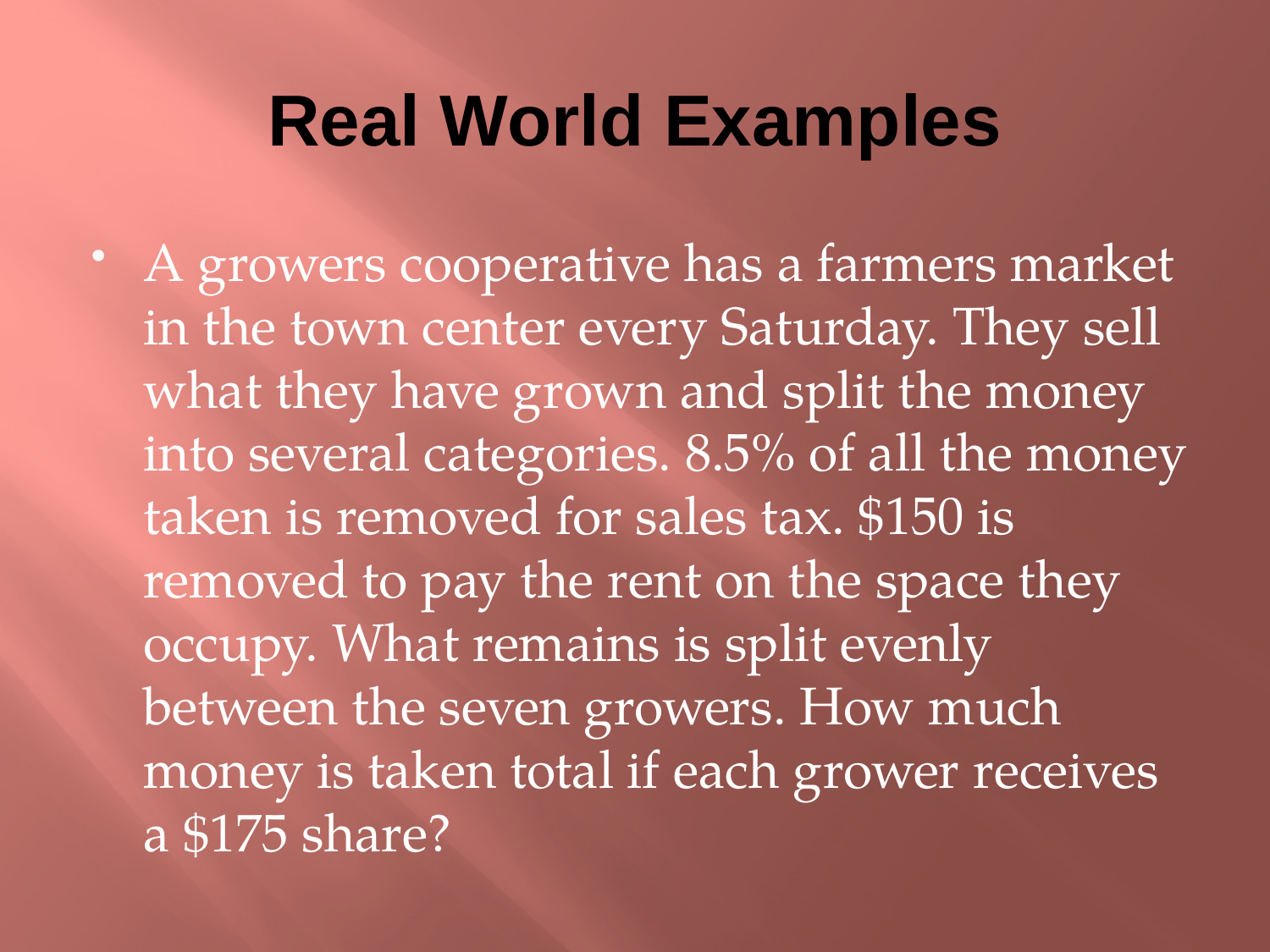

# Real World Examples
A growers cooperative has a farmers market in the town center every Saturday. They sell what they have grown and split the money into several categories. 8.5% of all the money taken is removed for sales tax. $150 is removed to pay the rent on the space they occupy. What remains is split evenly between the seven growers. How much money is taken total if each grower receives a $175 share?